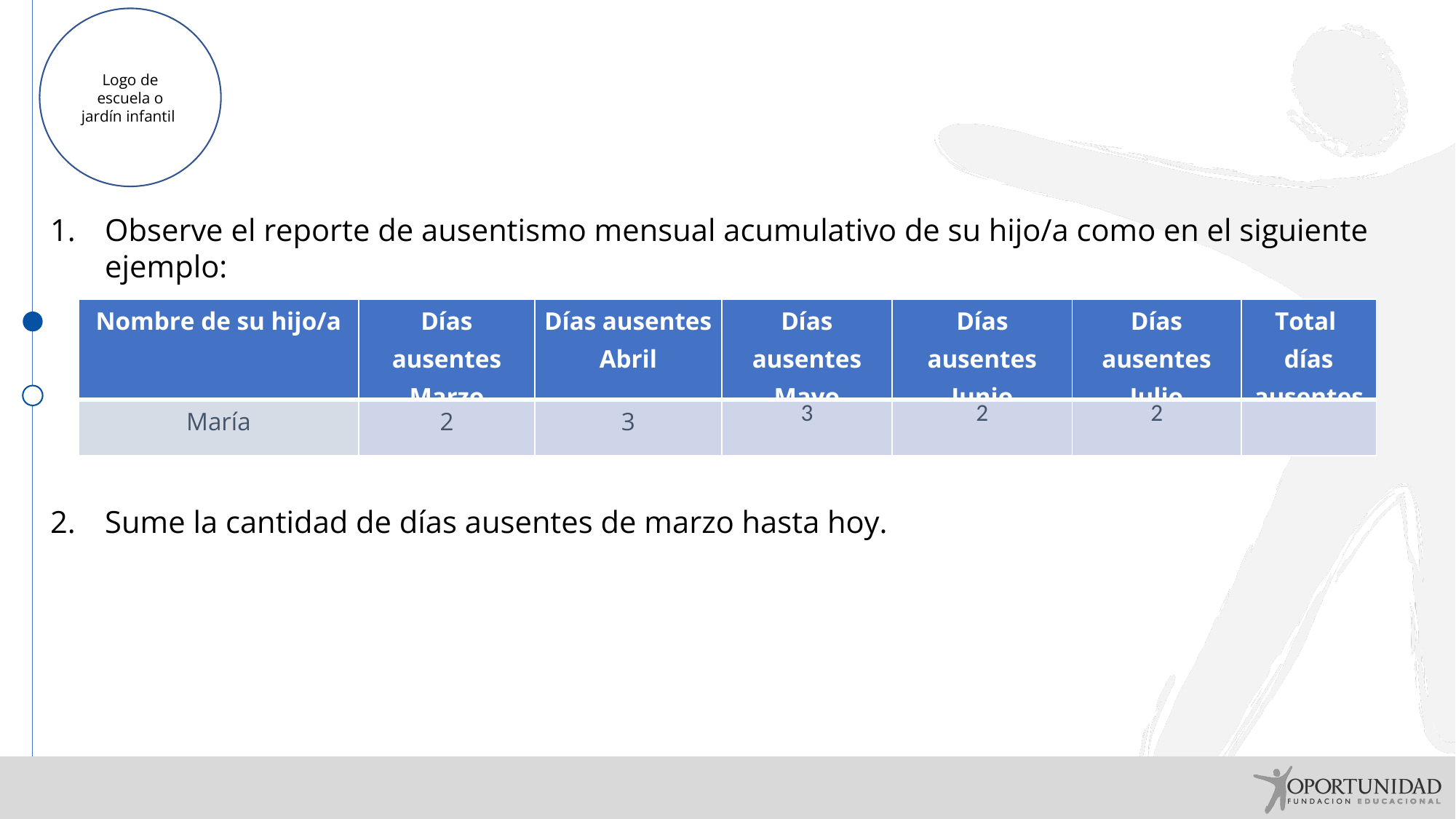

Logo de escuela o jardín infantil
Observe el reporte de ausentismo mensual acumulativo de su hijo/a como en el siguiente ejemplo:

Sume la cantidad de días ausentes de marzo hasta hoy.
| Nombre de su hijo/a | Días ausentes Marzo | Días ausentes Abril | Días ausentes Mayo | Días ausentes Junio | Días ausentes Julio | Total días ausentes |
| --- | --- | --- | --- | --- | --- | --- |
| María | 2 | 3 | 3 | 2 | 2 |  |